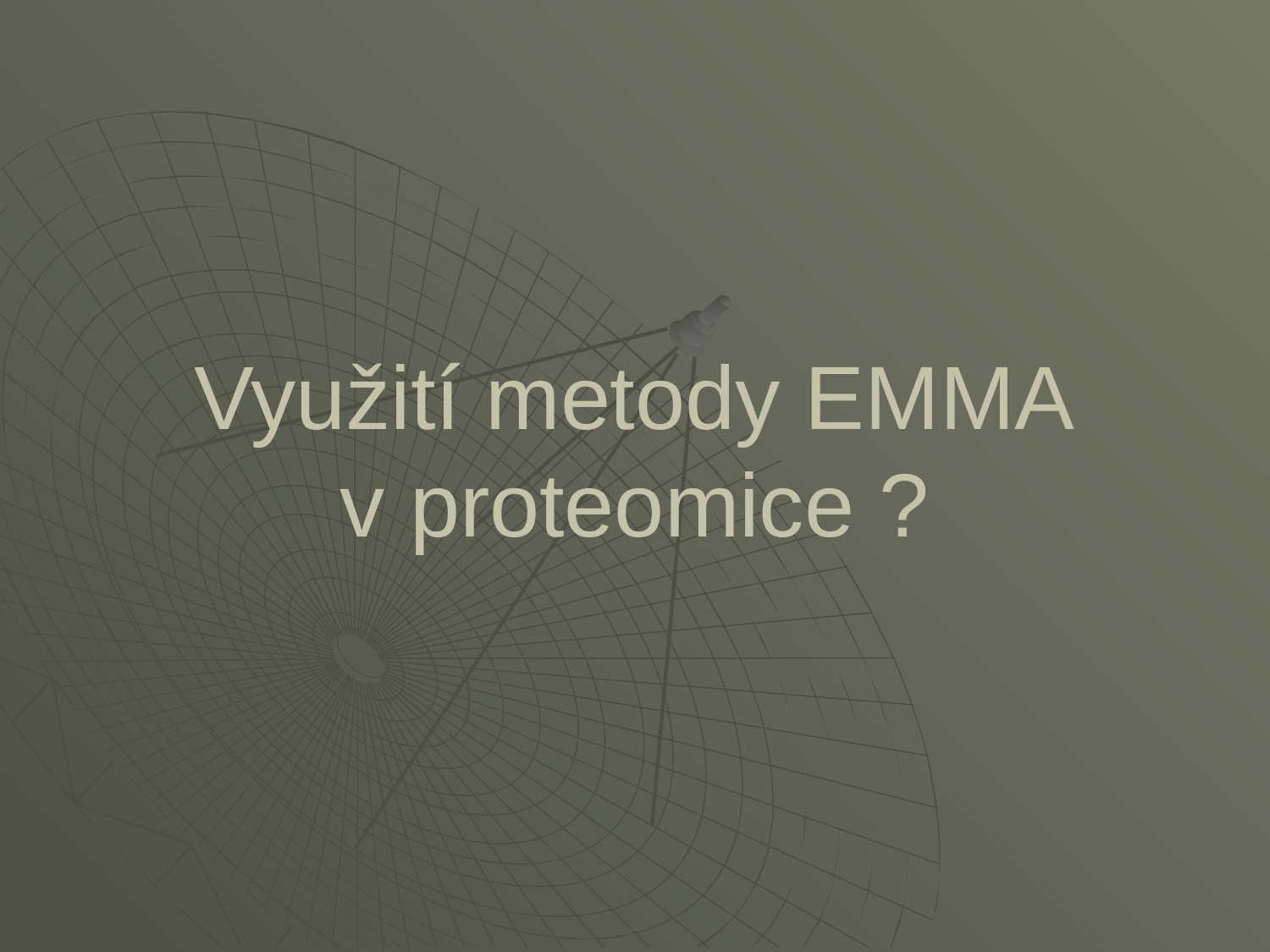

# Využití metody EMMA v proteomice ?